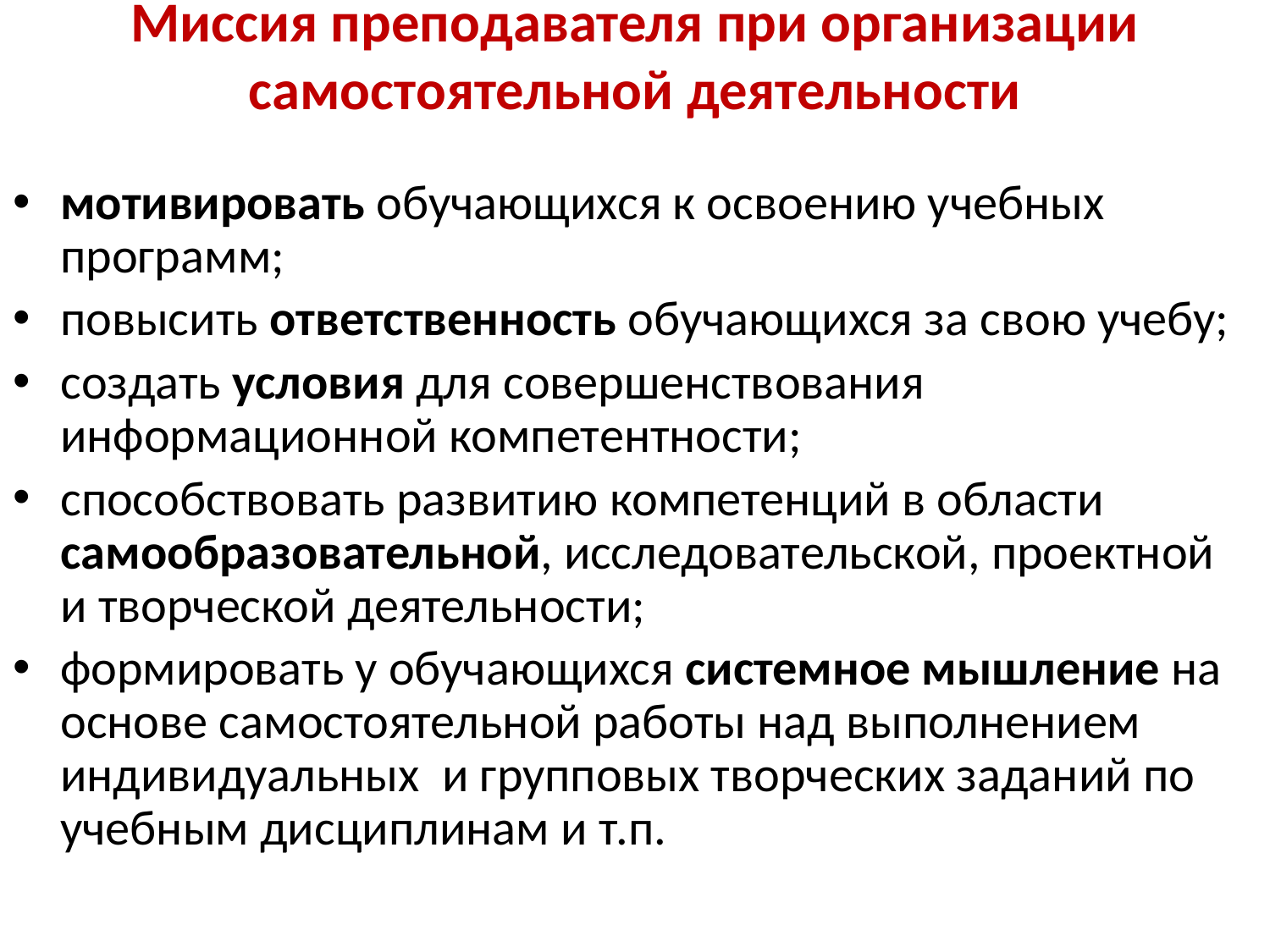

# Миссия преподавателя при организации самостоятельной деятельности
мотивировать обучающихся к освоению учебных программ;
повысить ответственность обучающихся за свою учебу;
создать условия для совершенствования информационной компетентности;
способствовать развитию компетенций в области самообразовательной, исследовательской, проектной  и творческой деятельности;
формировать у обучающихся системное мышление на основе самостоятельной работы над выполнением индивидуальных  и групповых творческих заданий по учебным дисциплинам и т.п.